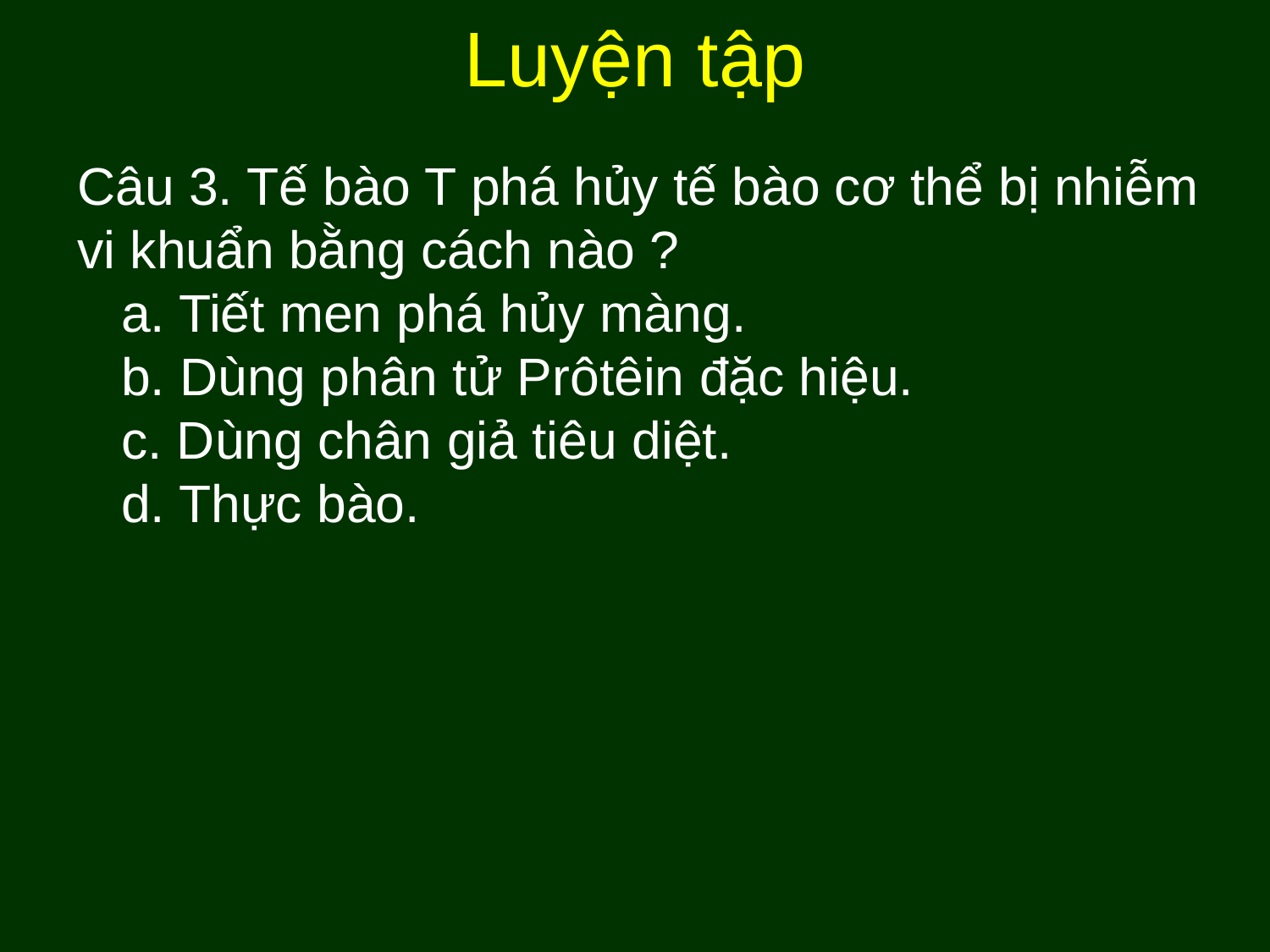

# Luyện tập
Câu 3. Tế bào T phá hủy tế bào cơ thể bị nhiễm vi khuẩn bằng cách nào ?
   a. Tiết men phá hủy màng.
   b. Dùng phân tử Prôtêin đặc hiệu.
   c. Dùng chân giả tiêu diệt.
   d. Thực bào.